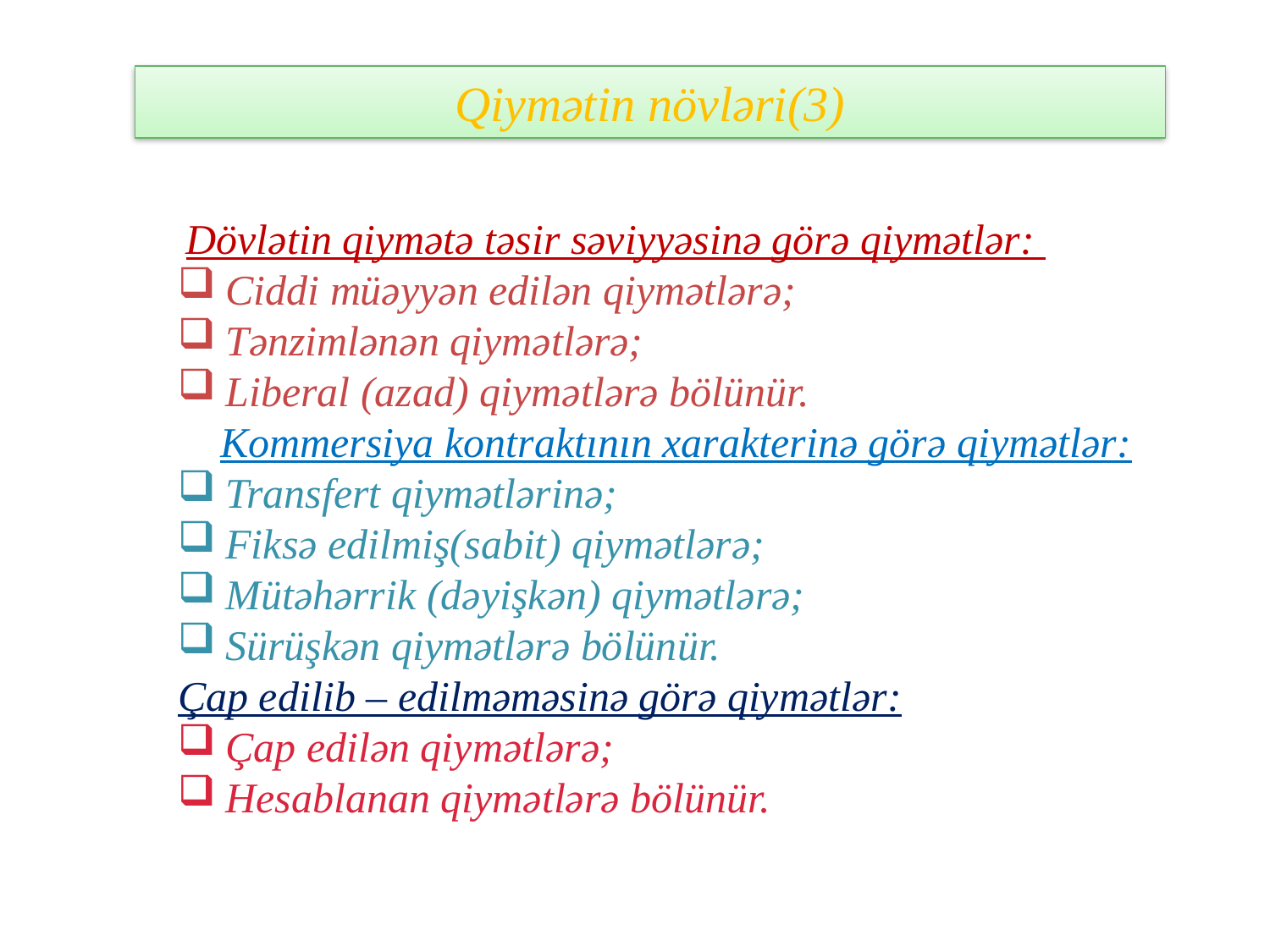

Qiymətin növləri(3)
 Dövlətin qiymətə təsir səviyyəsinə görə qiymətlər:
Ciddi müəyyən edilən qiymətlərə;
Tənzimlənən qiymətlərə;
Liberal (azad) qiymətlərə bölünür.
    Kommersiya kontraktının xarakterinə görə qiymətlər:
Transfert qiymətlərinə;
Fiksə edilmiş(sabit) qiymətlərə;
Mütəhərrik (dəyişkən) qiymətlərə;
Sürüşkən qiymətlərə bölünür.
Çap edilib – edilməməsinə görə qiymətlər:
Çap edilən qiymətlərə;
Hesablanan qiymətlərə bölünür.